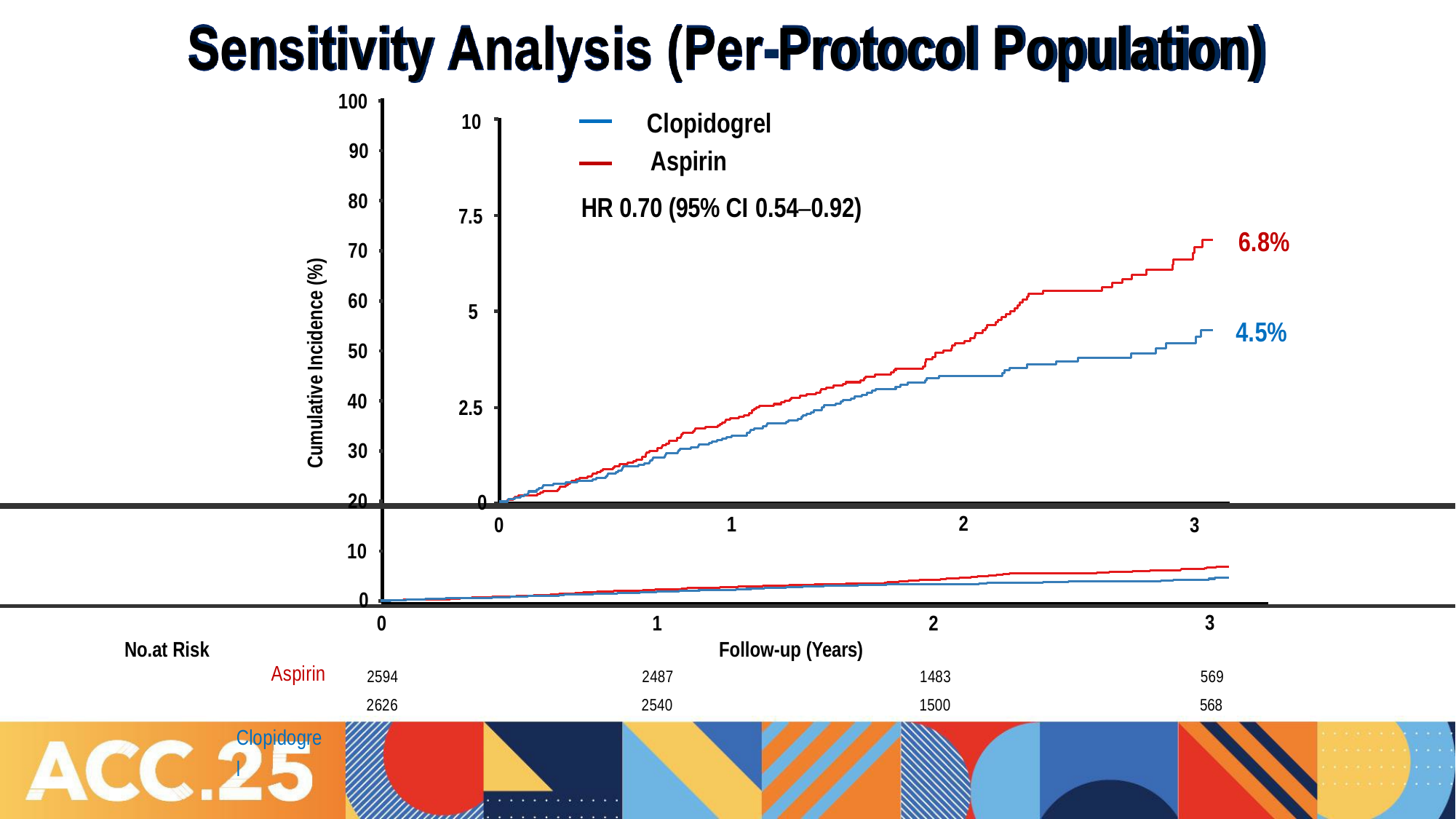

# Sensitivity Analysis (Per Protocol Population)

100

Clopidogrel  Aspirin

10

90

80
HR 0.70 (95% CI 0.54–0.92)

7.5

6.8%
70

Cumulative Incidence (%)
60
5

4.5%

50

40
2.5

30

20
0
0

2
1
3
10

0
0

3
1
2
No.at Risk
Follow-up (Years)
Aspirin  Clopidogrel
2594
2626
2487
2540
1483
1500
569
568